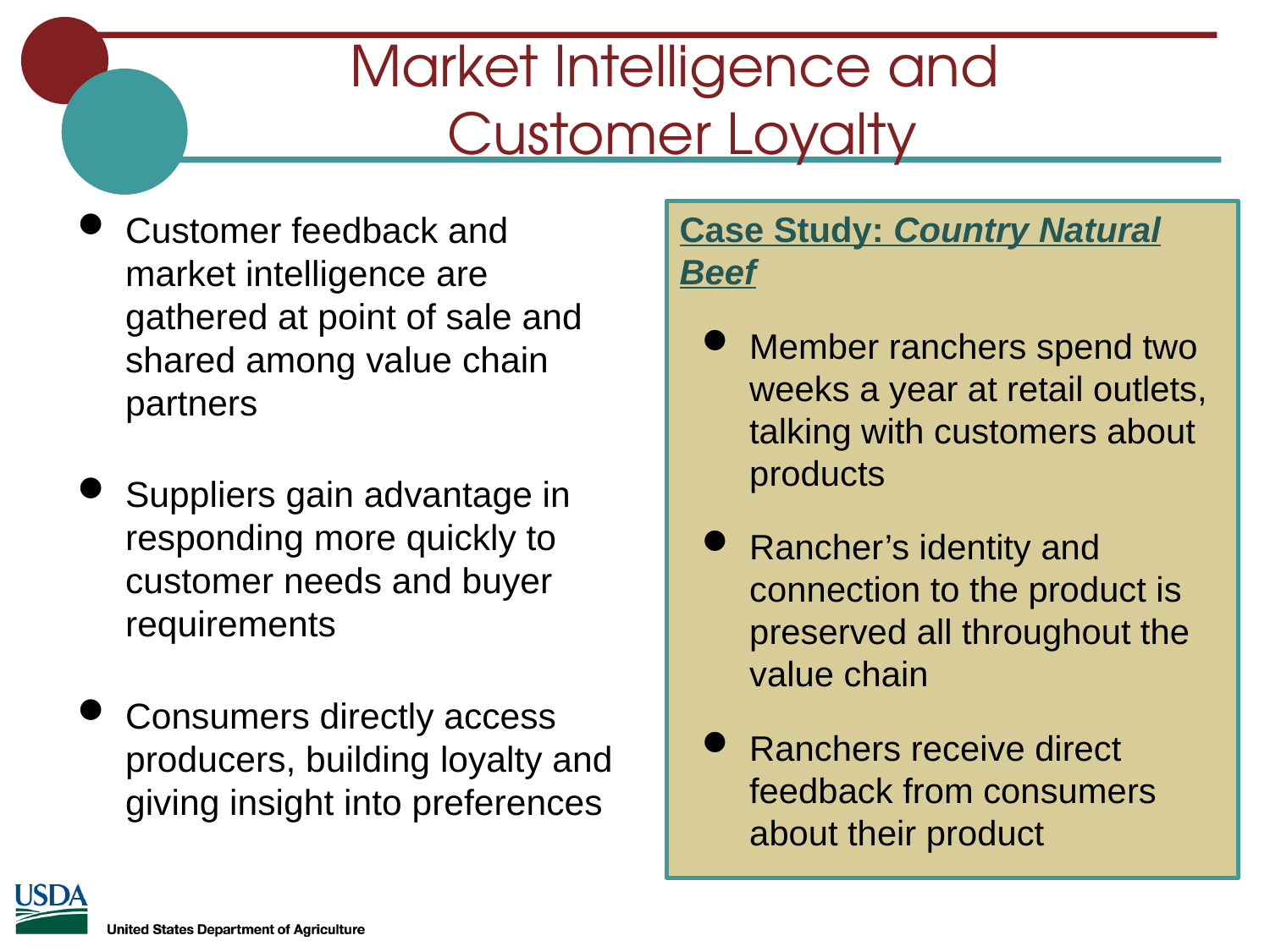

# Market Intelligence and Customer Loyalty
Customer feedback and market intelligence are gathered at point of sale and shared among value chain partners
Suppliers gain advantage in responding more quickly to customer needs and buyer requirements
Consumers directly access producers, building loyalty and giving insight into preferences

Case Study: Country Natural Beef
Member ranchers spend two weeks a year at retail outlets, talking with customers about products
Rancher’s identity and connection to the product is preserved all throughout the value chain
Ranchers receive direct feedback from consumers about their product